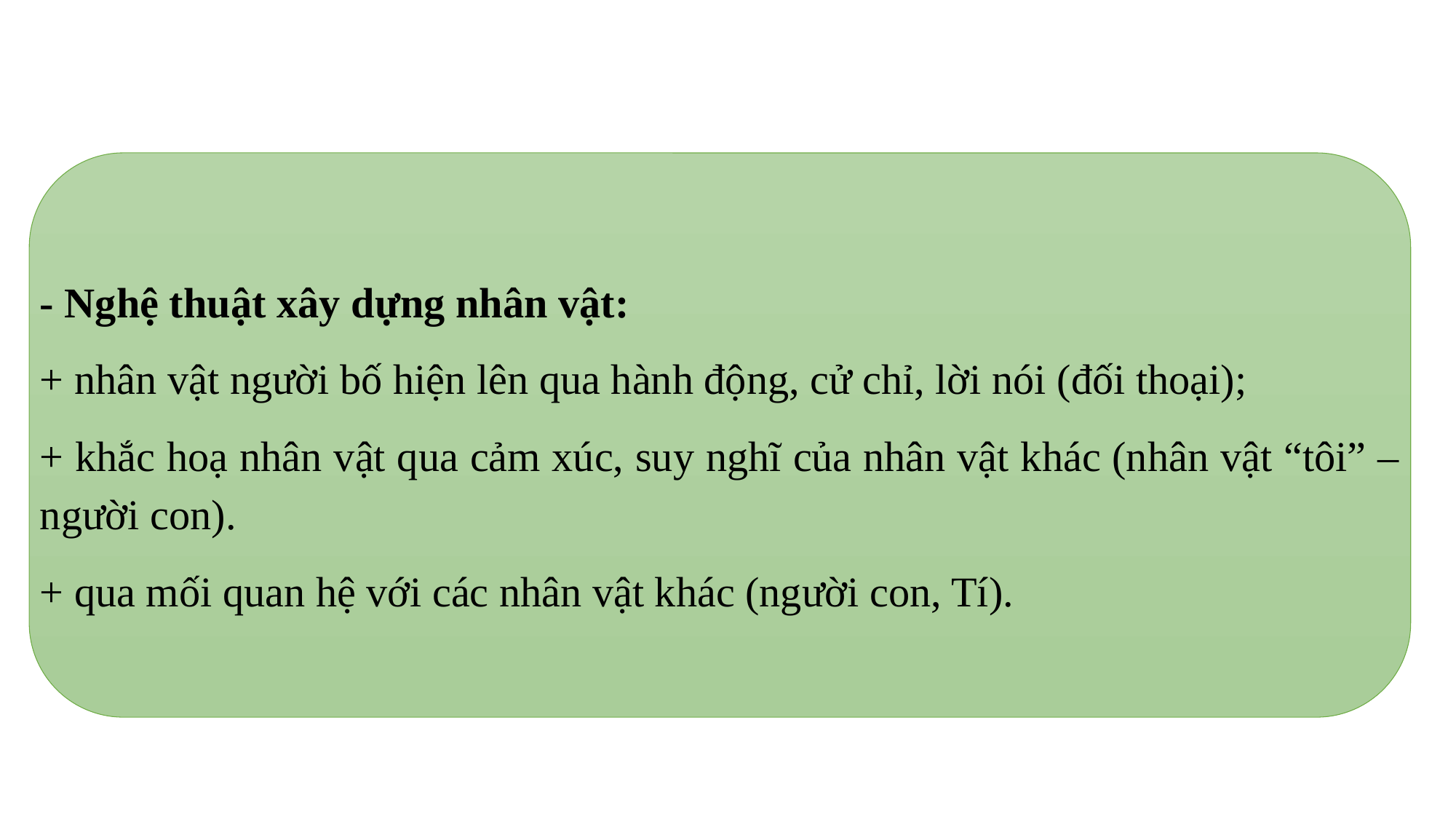

- Nghệ thuật xây dựng nhân vật:
+ nhân vật người bố hiện lên qua hành động, cử chỉ, lời nói (đối thoại);
+ khắc hoạ nhân vật qua cảm xúc, suy nghĩ của nhân vật khác (nhân vật “tôi” – người con).
+ qua mối quan hệ với các nhân vật khác (người con, Tí).